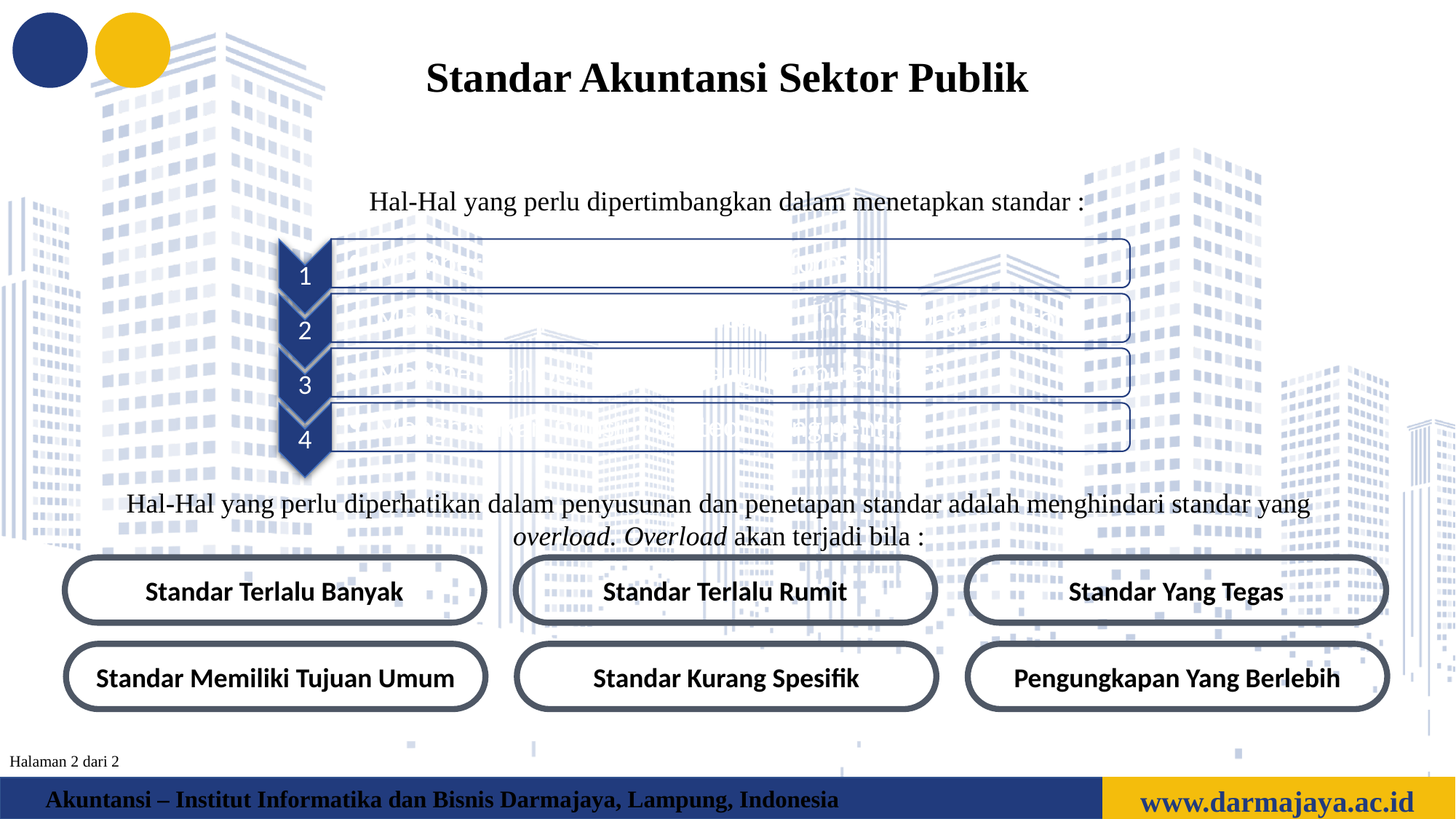

Standar Akuntansi Sektor Publik
Hal-Hal yang perlu dipertimbangkan dalam menetapkan standar :

Memberikan pedoman tentang informasi

1
Memberikan petunjuk dan aturan Tindakan bagi auditor

2
Memberikan petunjuk tentang kumpulan data

3
Menghasilkan prinsip dan teori yang penting

4
Hal-Hal yang perlu diperhatikan dalam penyusunan dan penetapan standar adalah menghindari standar yang overload. Overload akan terjadi bila :
Standar Terlalu Banyak
Standar Terlalu Rumit
Standar Yang Tegas
Standar Memiliki Tujuan Umum
Standar Kurang Spesifik
Pengungkapan Yang Berlebih
Halaman 2 dari 2

www.darmajaya.ac.id
Akuntansi – Institut Informatika dan Bisnis Darmajaya, Lampung, Indonesia